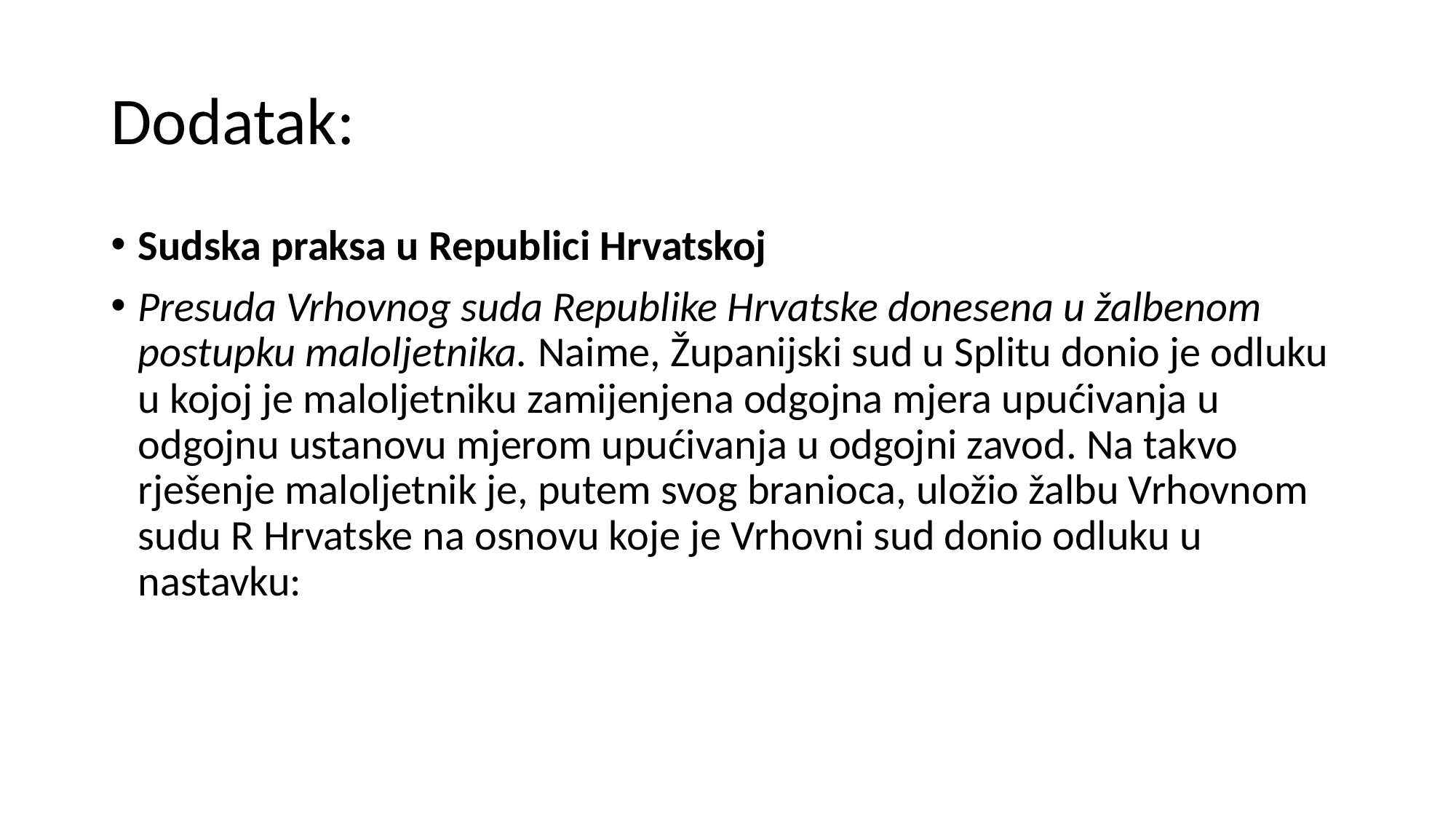

# Dodatak:
Sudska praksa u Republici Hrvatskoj
Presuda Vrhovnog suda Republike Hrvatske donesena u žalbenom postupku maloljetnika. Naime, Županijski sud u Splitu donio je odluku u kojoj je maloljetniku zamijenjena odgojna mjera upućivanja u odgojnu ustanovu mjerom upućivanja u odgojni zavod. Na takvo rješenje maloljetnik je, putem svog branioca, uložio žalbu Vrhovnom sudu R Hrvatske na osnovu koje je Vrhovni sud donio odluku u nastavku: